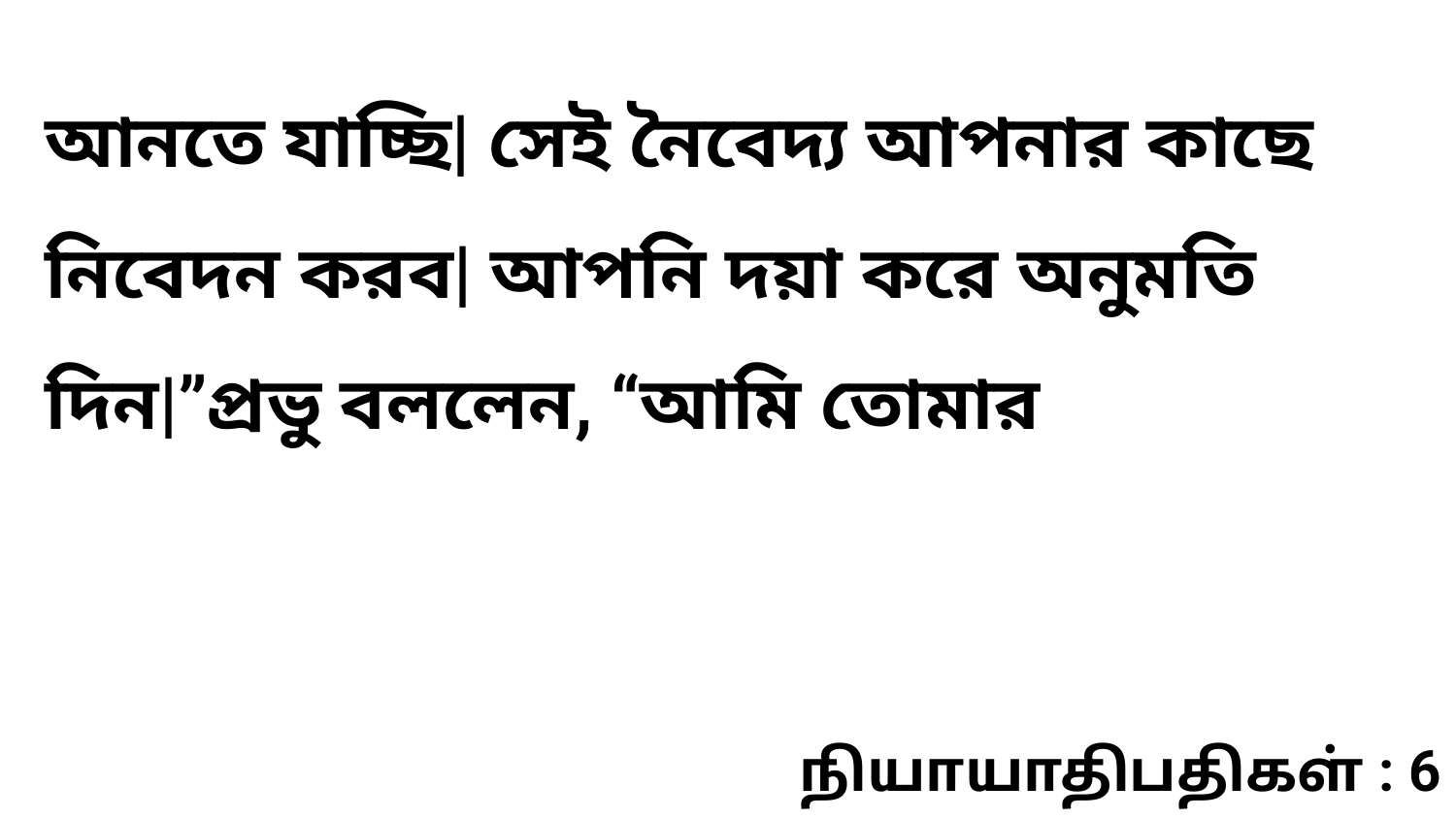

আনতে যাচ্ছি| সেই নৈবেদ্য আপনার কাছে নিবেদন করব| আপনি দয়া করে অনুমতি দিন|”প্রভু বললেন, “আমি তোমার
நியாயாதிபதிகள் : 6